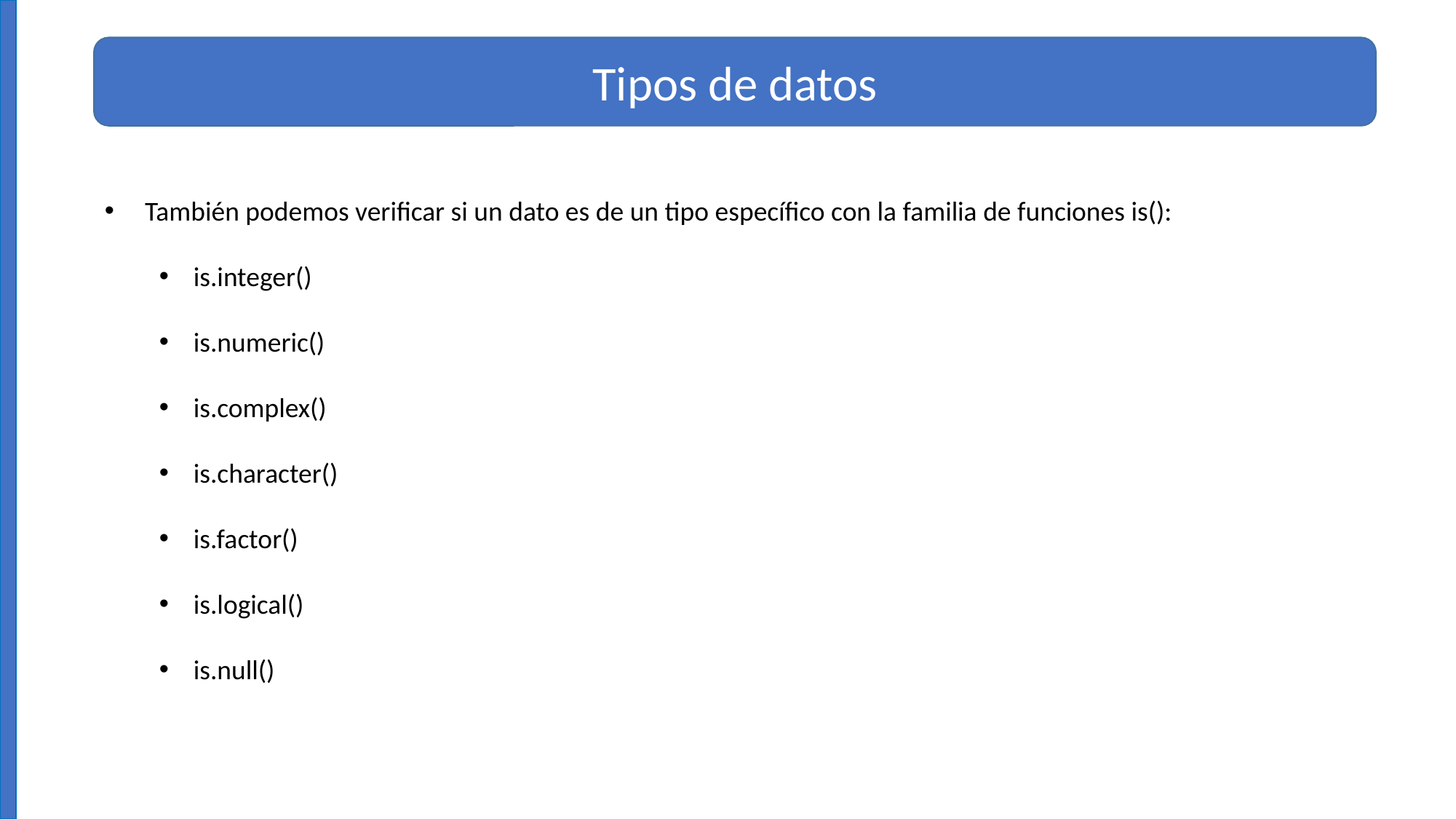

Tipos de datos
 También podemos verificar si un dato es de un tipo específico con la familia de funciones is():
is.integer()
is.numeric()
is.complex()
is.character()
is.factor()
is.logical()
is.null()